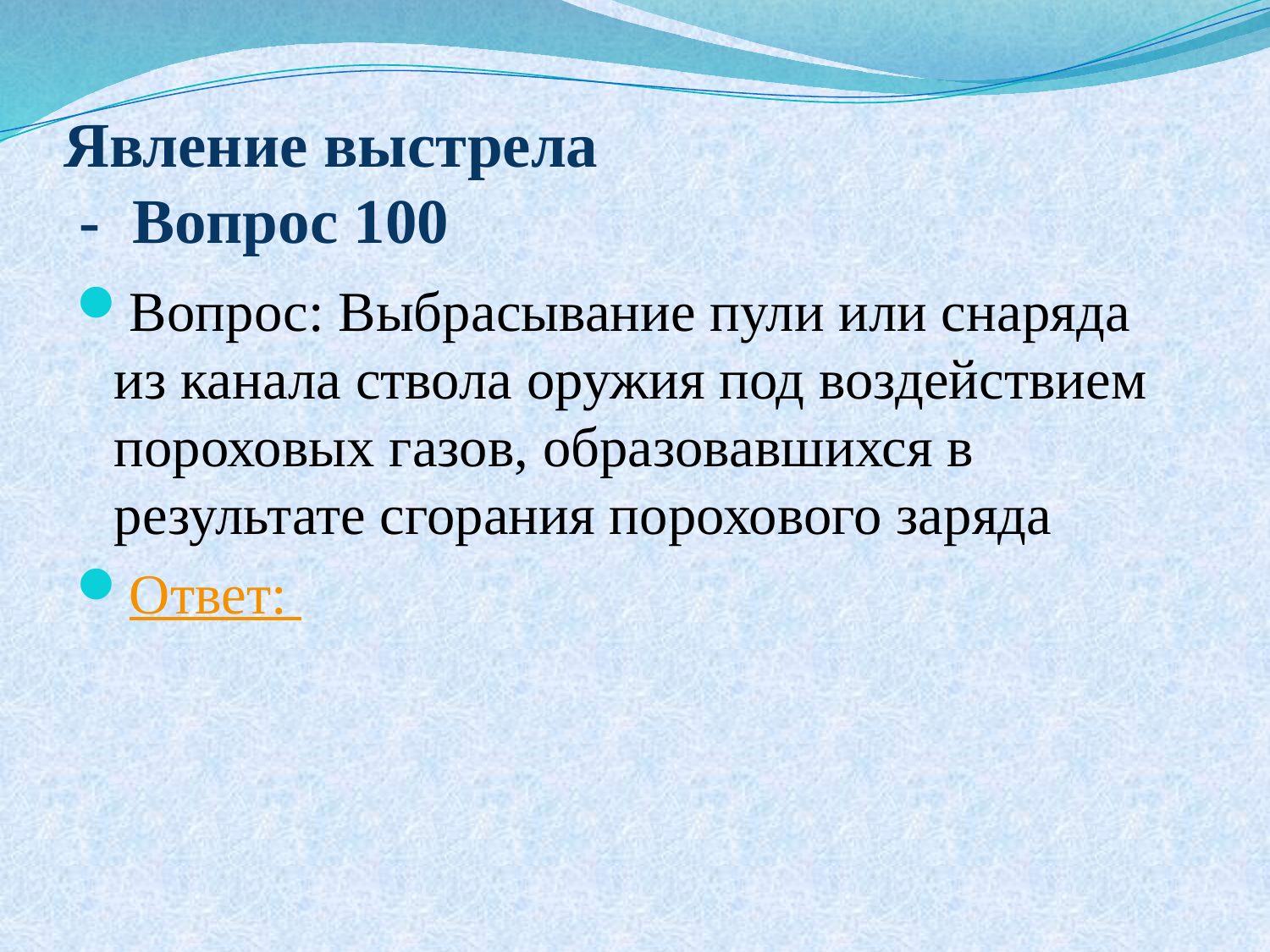

# Явление выстрела -  Вопрос 100
Вопрос: Выбрасывание пули или снаряда из канала ствола оружия под воздействием пороховых газов, образовавшихся в результате сгорания порохового заряда
Ответ: